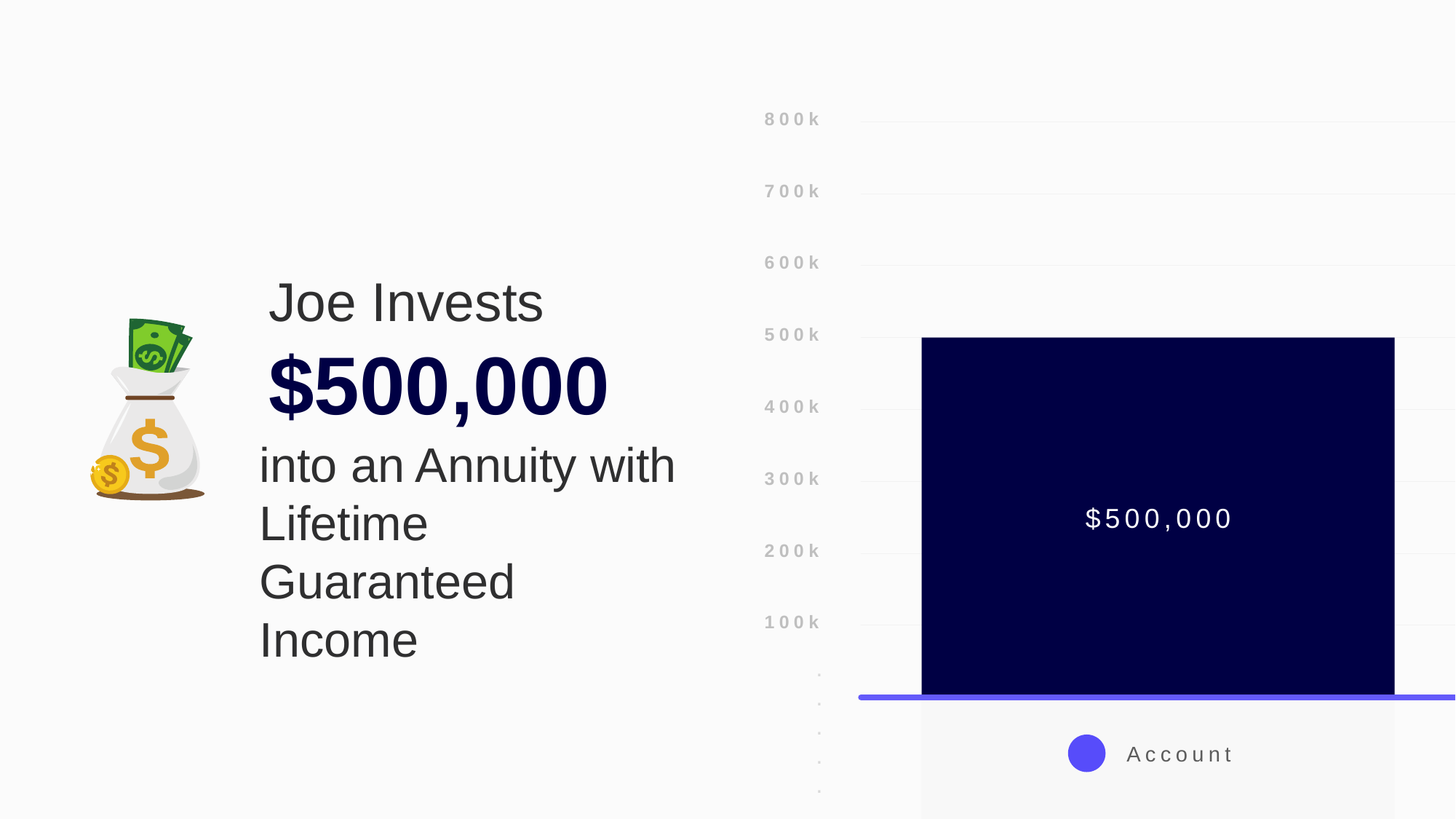

800k
700k
600k
Joe Invests
$500,000
into an Annuity with Lifetime Guaranteed
Income
500k

400k
300k
$500,000
200k
100k
.
.
.
.
.

Account